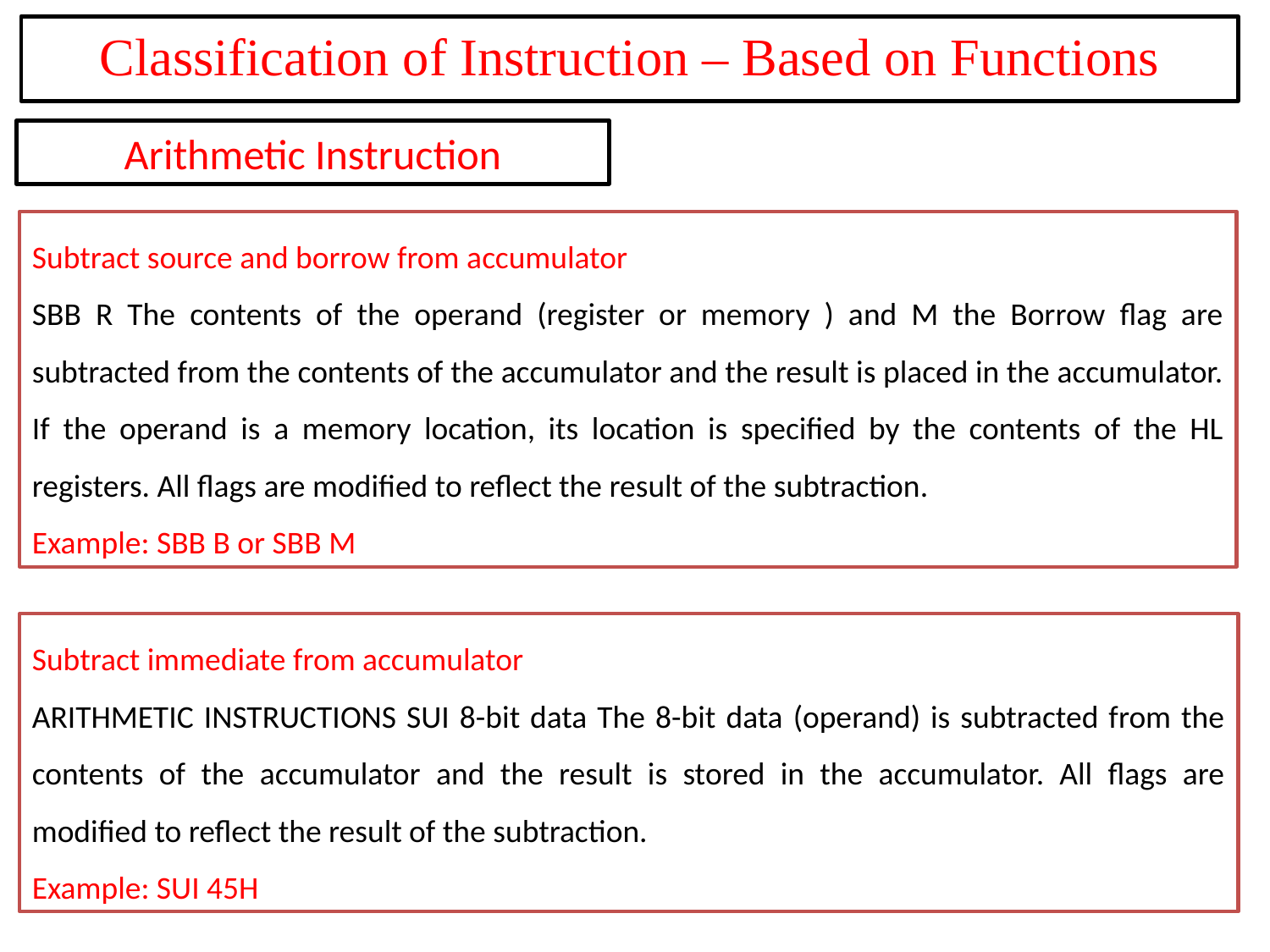

Classification of Instruction – Based on Functions

Arithmetic Instruction
Subtract source and borrow from accumulator
SBB R The contents of the operand (register or memory ) and M the Borrow flag are subtracted from the contents of the accumulator and the result is placed in the accumulator. If the operand is a memory location, its location is specified by the contents of the HL registers. All flags are modified to reflect the result of the subtraction.
Example: SBB B or SBB M
Subtract immediate from accumulator
ARITHMETIC INSTRUCTIONS SUI 8-bit data The 8-bit data (operand) is subtracted from the contents of the accumulator and the result is stored in the accumulator. All flags are modified to reflect the result of the subtraction.
Example: SUI 45H